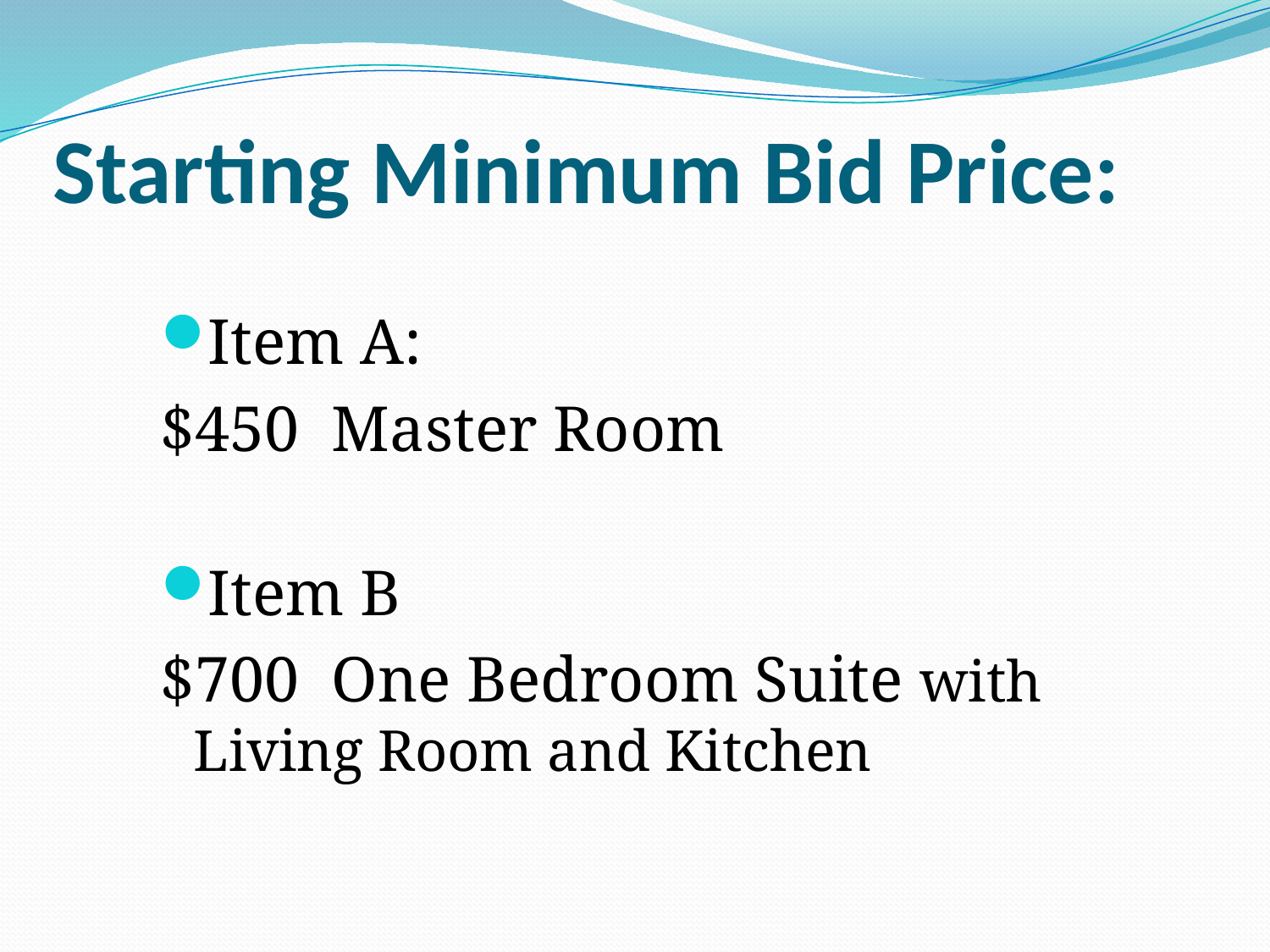

# Starting Minimum Bid Price:
Item A:
$450  Master Room

Item B
$700  One Bedroom Suite with    Living Room and Kitchen